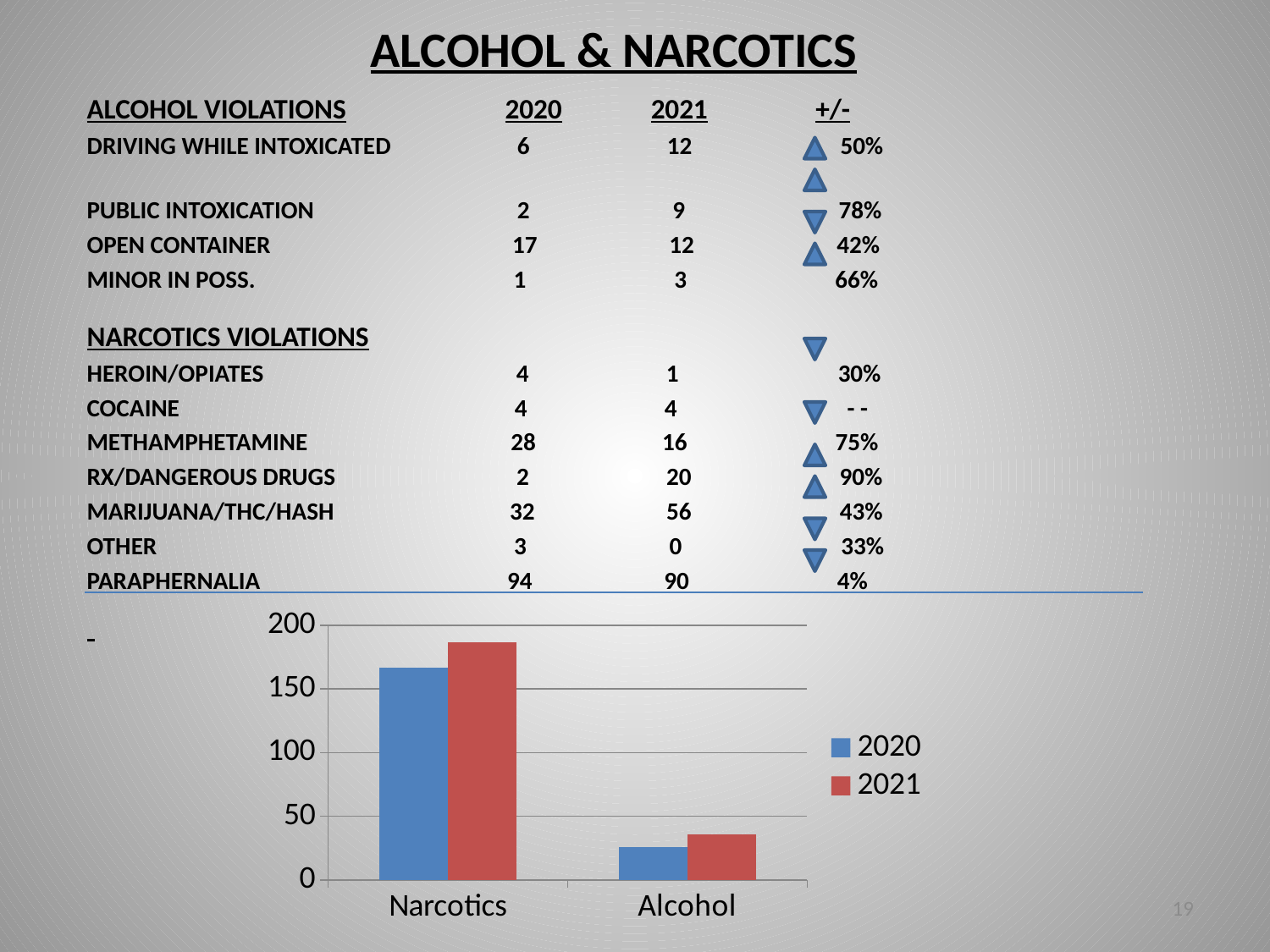

# ALCOHOL & NARCOTICS
ALCOHOL VIOLATIONS                         2020              2021                 +/-
DRIVING WHILE INTOXICATED                       6                         12                           50%
PUBLIC INTOXICATION                                     2                          9                            78%
OPEN CONTAINER                                            17                        12                          42%
MINOR IN POSS.                                               1                           3                           66%

NARCOTICS VIOLATIONS
HEROIN/OPIATES                                              4                         1                             30%
COCAINE                                                             4                         4                               - -
METHAMPHETAMINE                                     28                       16                           75%
RX/DANGEROUS DRUGS                                 2                         20                           90%
MARIJUANA/THC/HASH                                32                        56                           43%
OTHER                                                                 3                          0                             33%
PARAPHERNALIA                                             94                        90                           4%

### Chart

| Category | 2020 | 2021 |
|---|---|---|
| Narcotics | 167.0 | 187.0 |
| Alcohol | 26.0 | 36.0 |
19